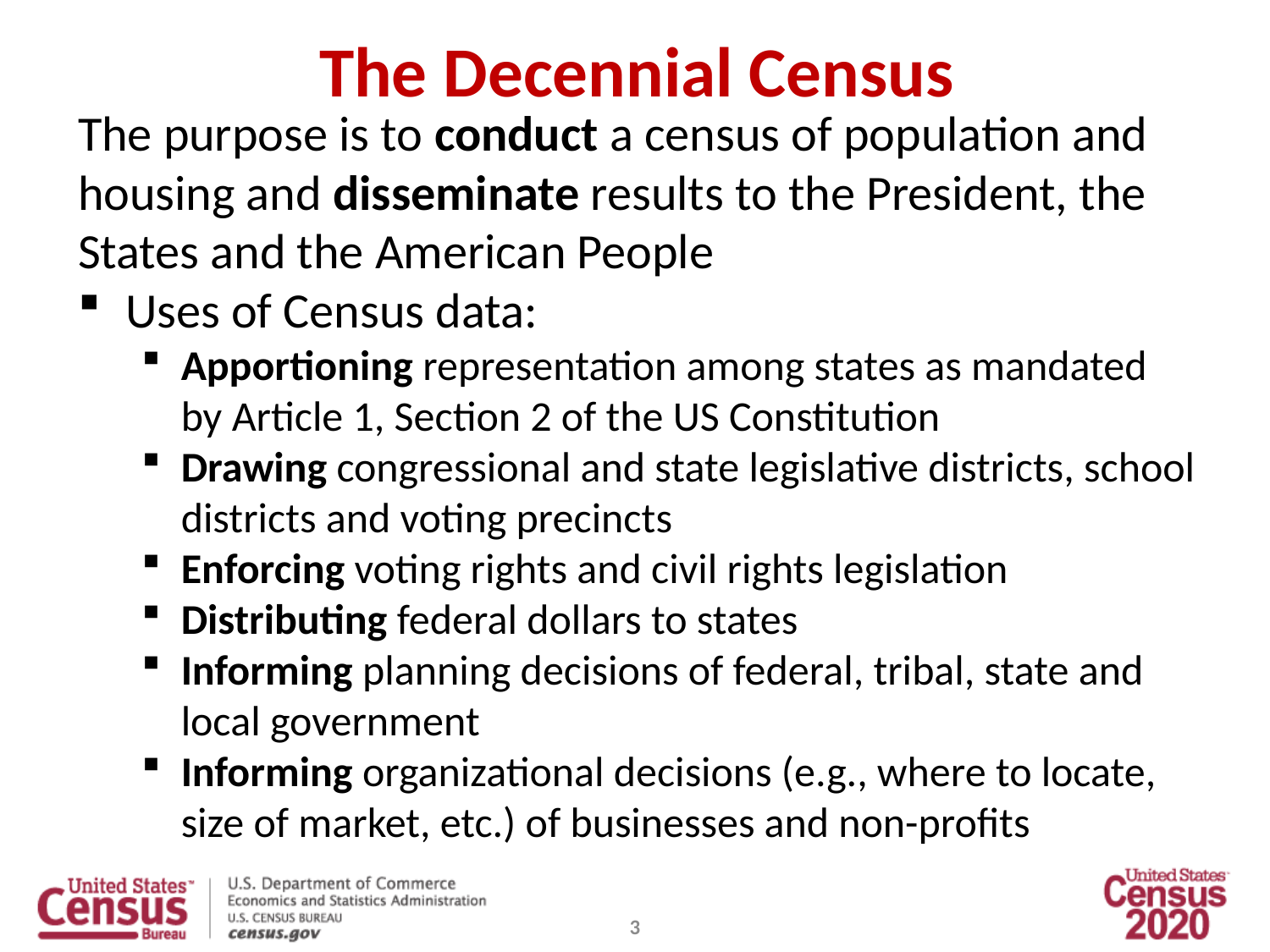

# The Decennial Census
The purpose is to conduct a census of population and housing and disseminate results to the President, the States and the American People
Uses of Census data:
Apportioning representation among states as mandated by Article 1, Section 2 of the US Constitution
Drawing congressional and state legislative districts, school districts and voting precincts
Enforcing voting rights and civil rights legislation
Distributing federal dollars to states
Informing planning decisions of federal, tribal, state and local government
Informing organizational decisions (e.g., where to locate, size of market, etc.) of businesses and non-profits

3